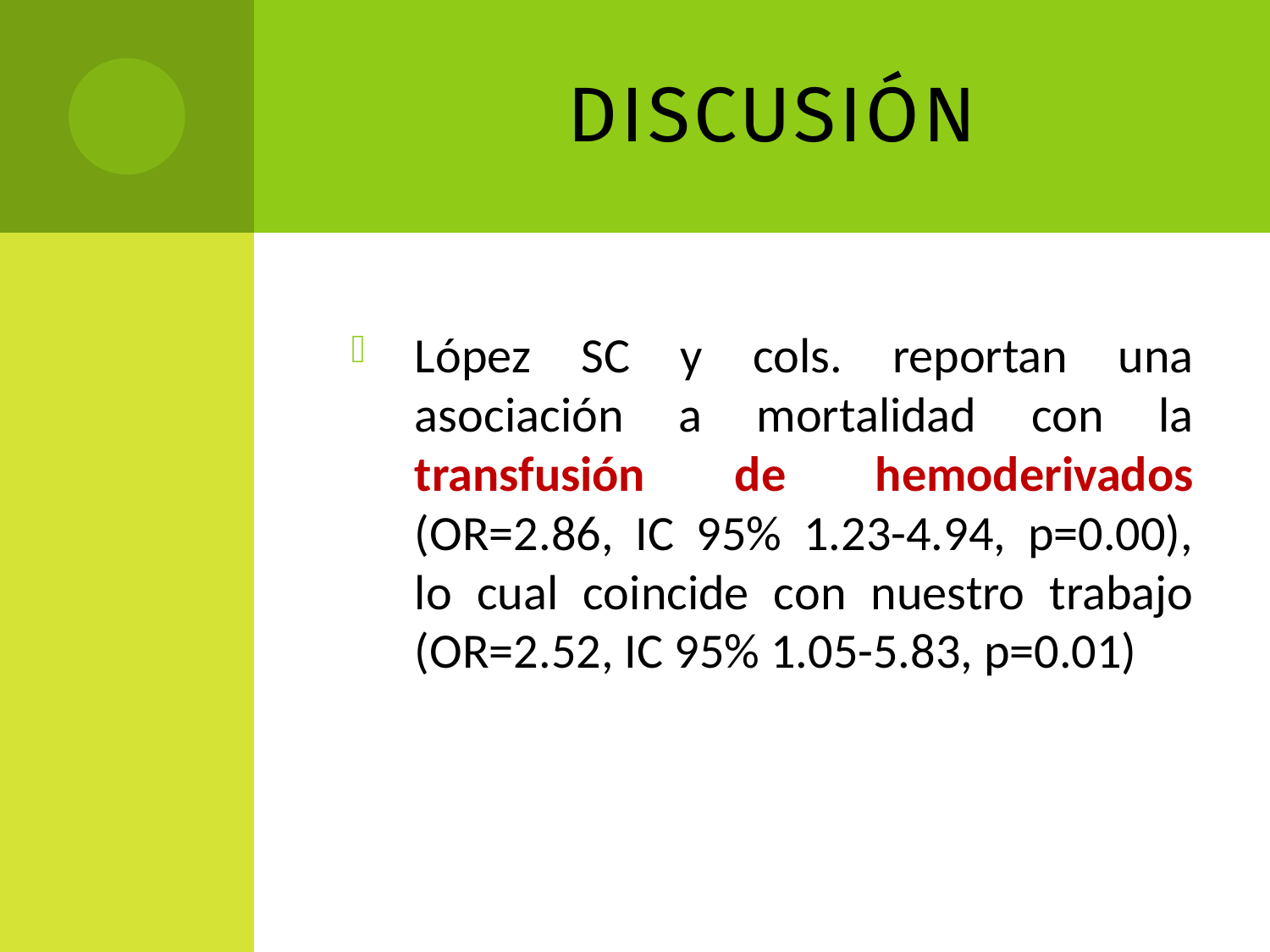

# Discusión
López SC y cols. reportan una asociación a mortalidad con la transfusión de hemoderivados (OR=2.86, IC 95% 1.23-4.94, p=0.00), lo cual coincide con nuestro trabajo (OR=2.52, IC 95% 1.05-5.83, p=0.01)